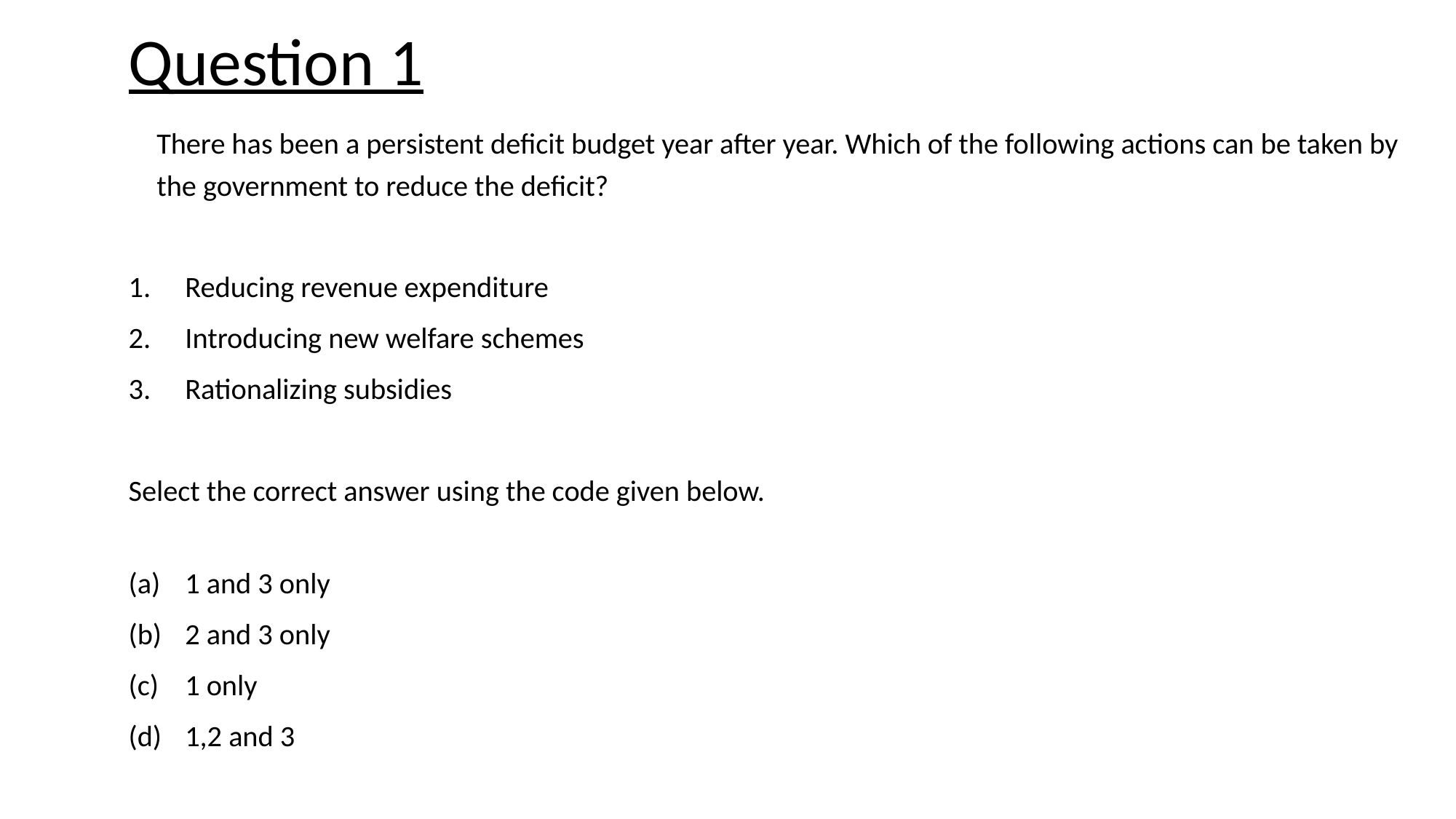

# Question 1
	There has been a persistent deficit budget year after year. Which of the following actions can be taken by the government to reduce the deficit?

Reducing revenue expenditure
Introducing new welfare schemes
Rationalizing subsidies

Select the correct answer using the code given below.
1 and 3 only
2 and 3 only
1 only
1,2 and 3